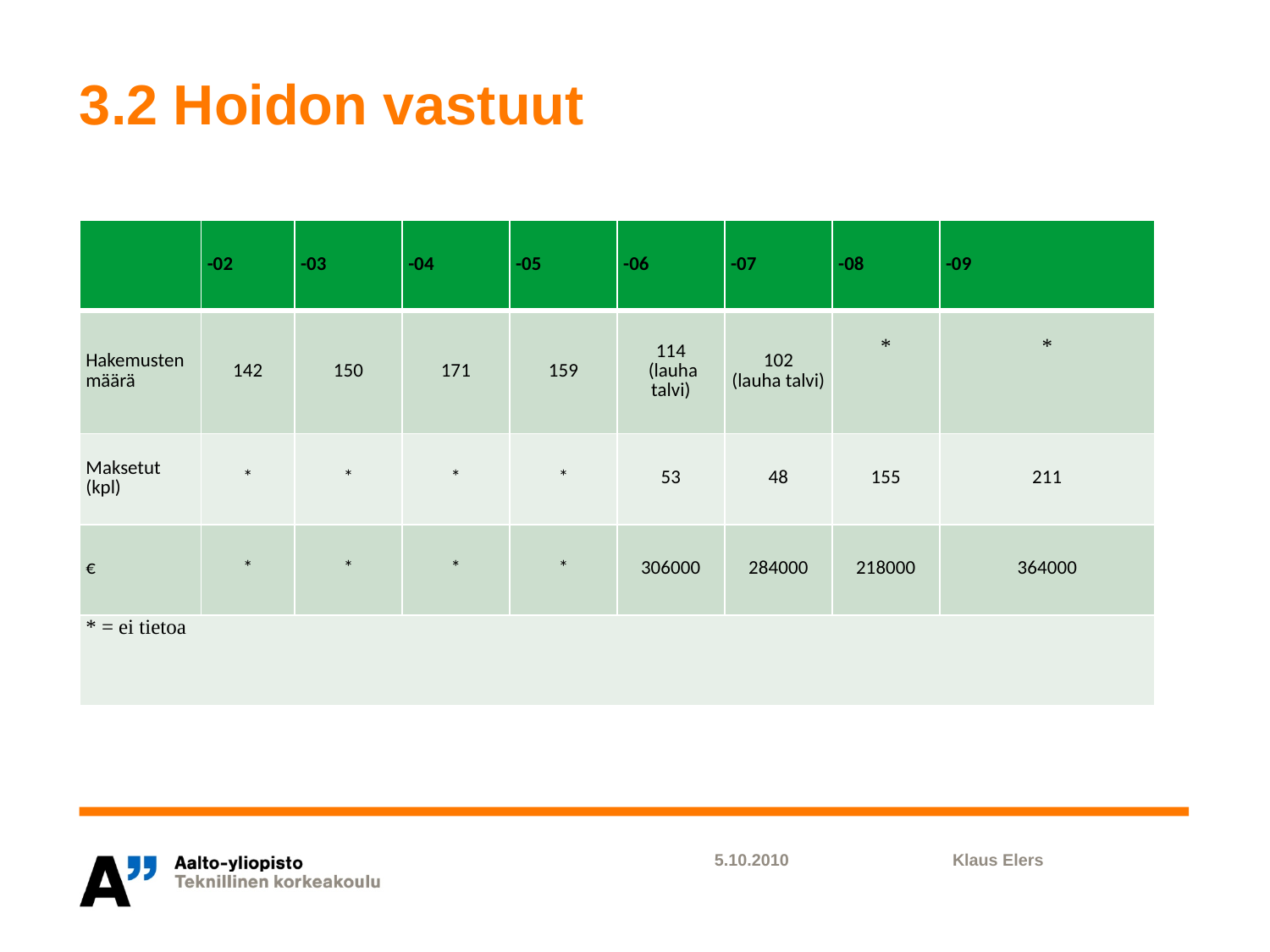

# 3.2 Hoidon vastuut
|  | -02 | -03 | -04 | -05 | -06 | -07 | -08 | -09 |
| --- | --- | --- | --- | --- | --- | --- | --- | --- |
| Hakemusten määrä | 142 | 150 | 171 | 159 | 114 (lauha talvi) | 102 (lauha talvi) | \* | \* |
| Maksetut (kpl) | \* | \* | \* | \* | 53 | 48 | 155 | 211 |
| € | \* | \* | \* | \* | 306000 | 284000 | 218000 | 364000 |
| \* = ei tietoa |  |  |  |  |  |  |  |  |
5.10.2010

Klaus Elers